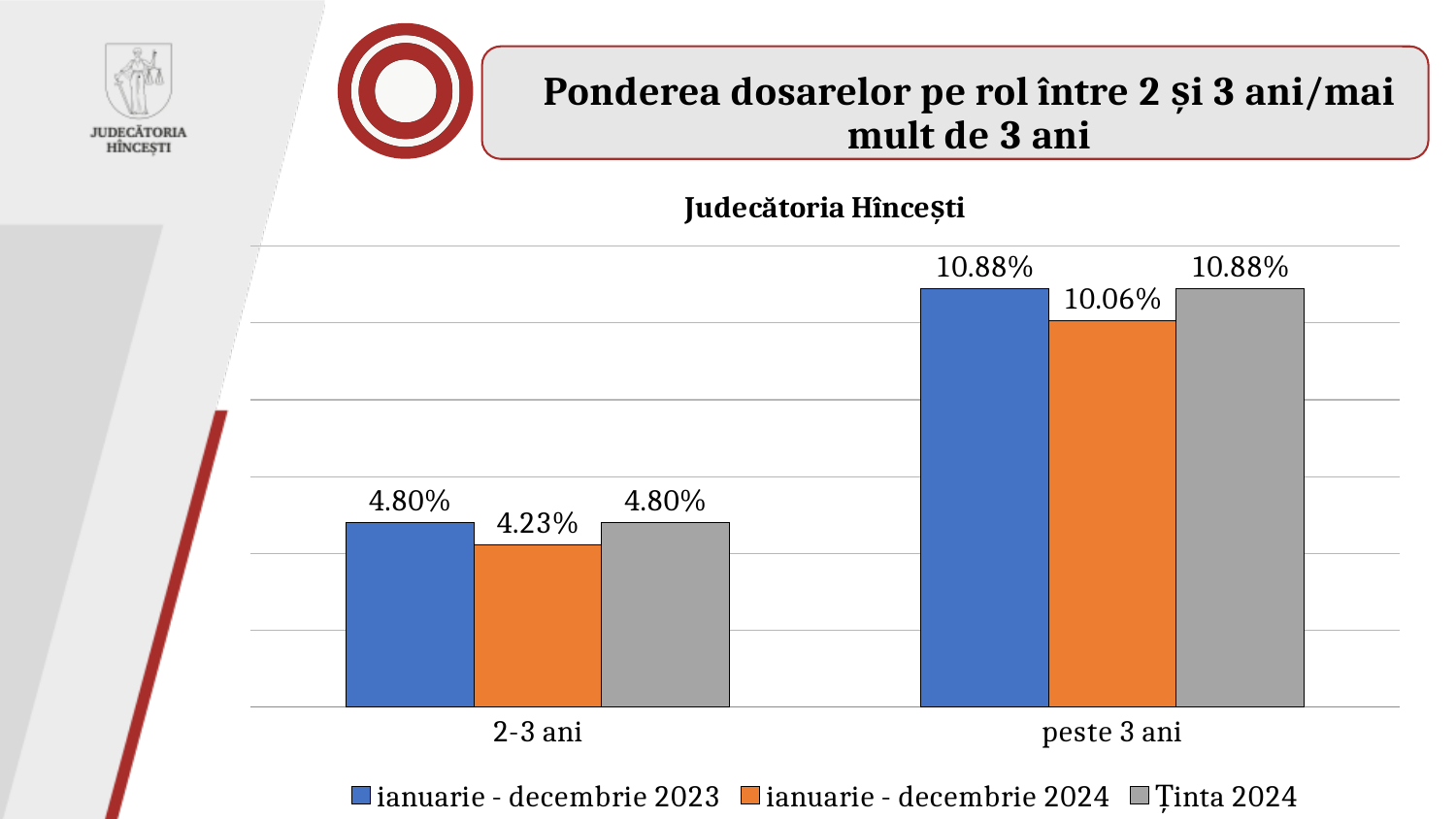

Ponderea dosarelor pe rol între 2 și 3 ani/mai mult de 3 ani

### Chart: Judecătoria Hîncești

| Category | ianuarie - decembrie 2023 | ianuarie - decembrie 2024 | Ținta 2024 |
|---|---|---|---|
| 2-3 ani | 0.04801670146 | 0.04226208574 | 0.048 |
| peste 3 ani | 0.1088204593 | 0.1006384919 | 0.1088 |